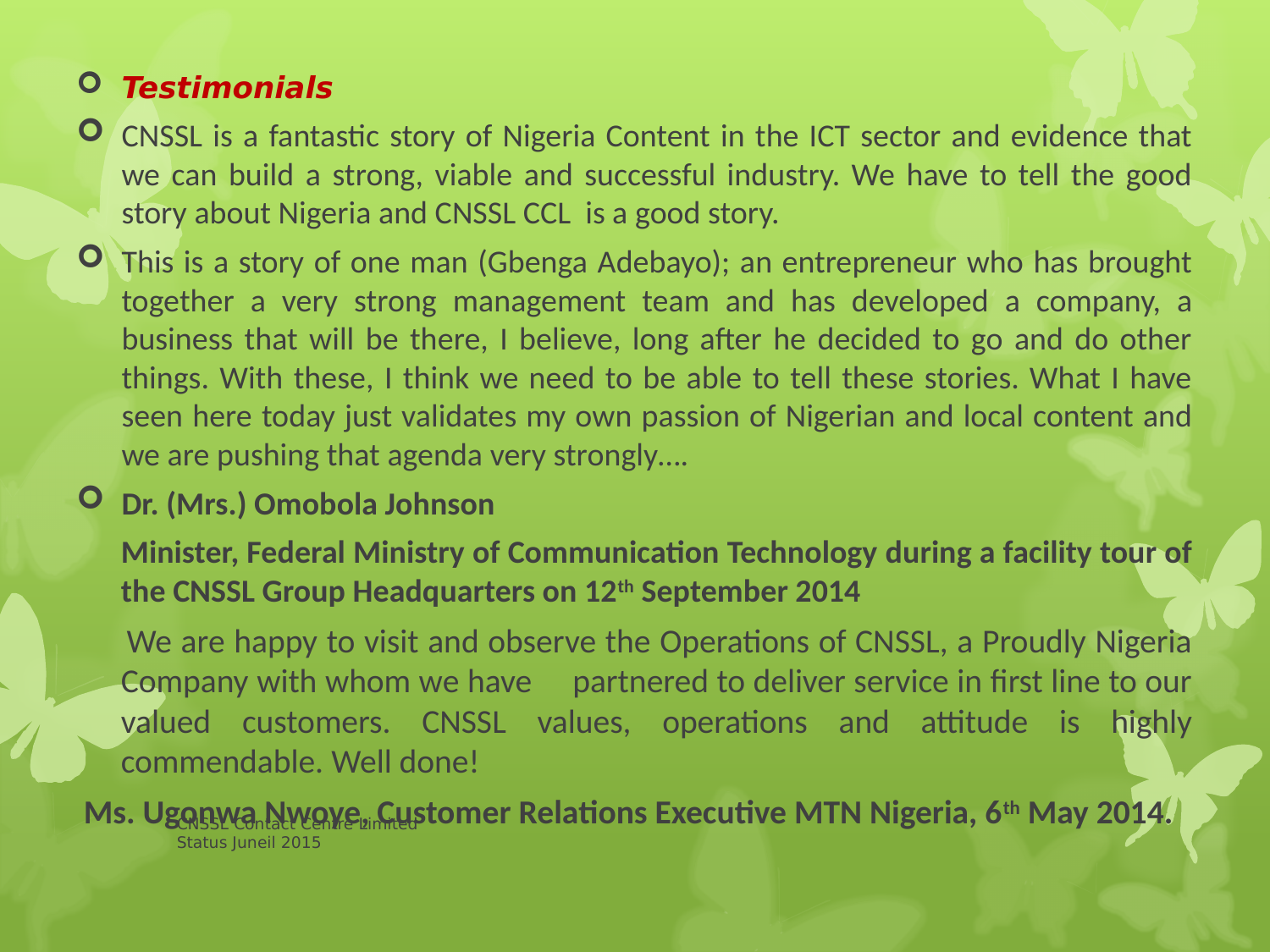

Testimonials
CNSSL is a fantastic story of Nigeria Content in the ICT sector and evidence that we can build a strong, viable and successful industry. We have to tell the good story about Nigeria and CNSSL CCL  is a good story.
This is a story of one man (Gbenga Adebayo); an entrepreneur who has brought together a very strong management team and has developed a company, a business that will be there, I believe, long after he decided to go and do other things. With these, I think we need to be able to tell these stories. What I have seen here today just validates my own passion of Nigerian and local content and we are pushing that agenda very strongly….
Dr. (Mrs.) Omobola Johnson
Minister, Federal Ministry of Communication Technology during a facility tour of the CNSSL Group Headquarters on 12th September 2014
       We are happy to visit and observe the Operations of CNSSL, a Proudly Nigeria Company with whom we have     partnered to deliver service in first line to our valued customers. CNSSL values, operations and attitude is highly commendable. Well done!
 Ms. Ugonwa Nwoye, Customer Relations Executive MTN Nigeria, 6th May 2014.
CNSSL Contact Centre Limited
Status Juneil 2015